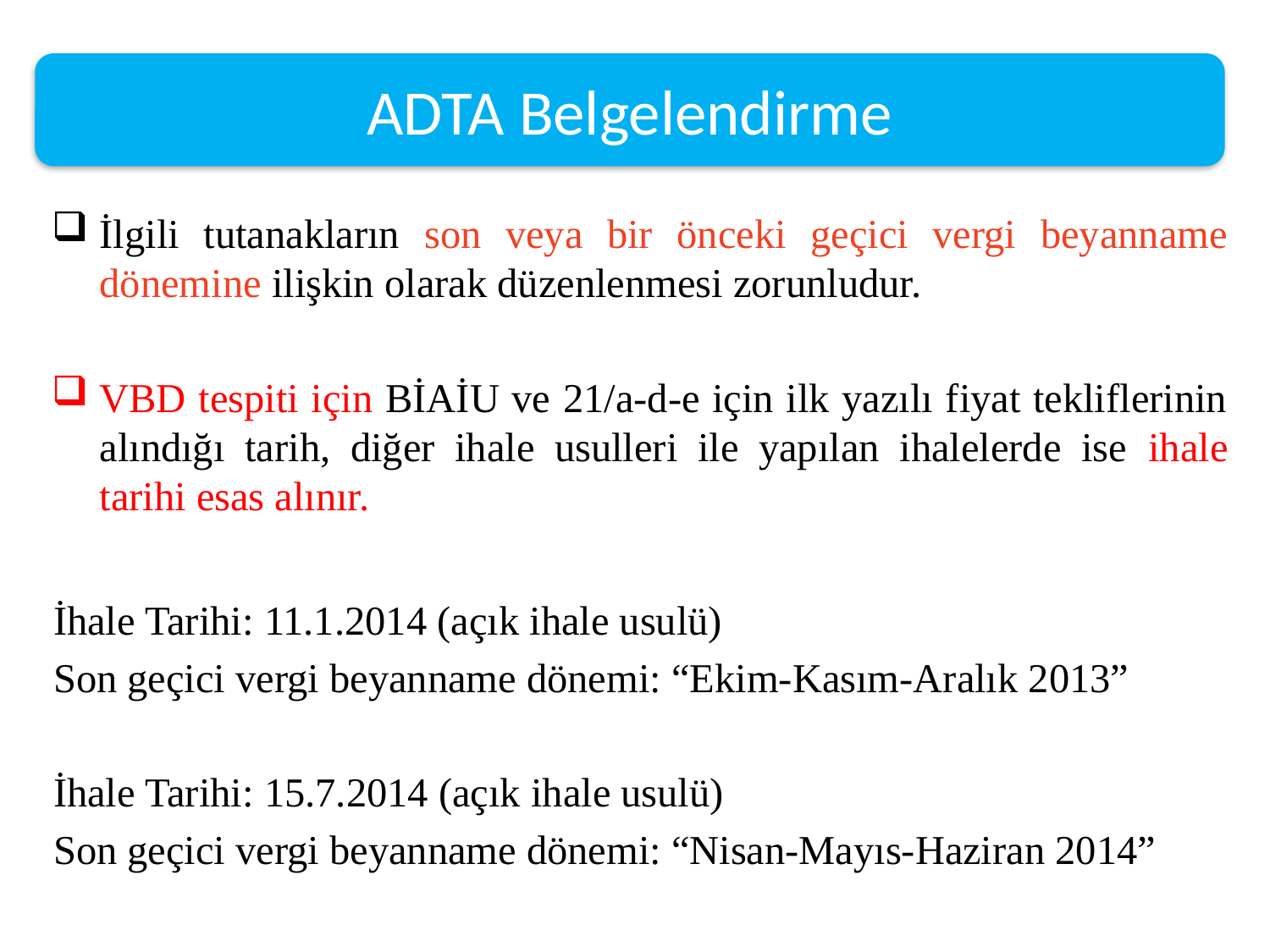

ADTA Belgelendirme
İlgili tutanakların son veya bir önceki geçici vergi beyanname dönemine ilişkin olarak düzenlenmesi zorunludur.

VBD tespiti için BİAİU ve 21/a-d-e için ilk yazılı fiyat tekliflerinin alındığı tarih, diğer ihale usulleri ile yapılan ihalelerde ise ihale tarihi esas alınır.

İhale Tarihi: 11.1.2014 (açık ihale usulü)
Son geçici vergi beyanname dönemi: “Ekim-Kasım-Aralık 2013”

İhale Tarihi: 15.7.2014 (açık ihale usulü)
Son geçici vergi beyanname dönemi: “Nisan-Mayıs-Haziran 2014”